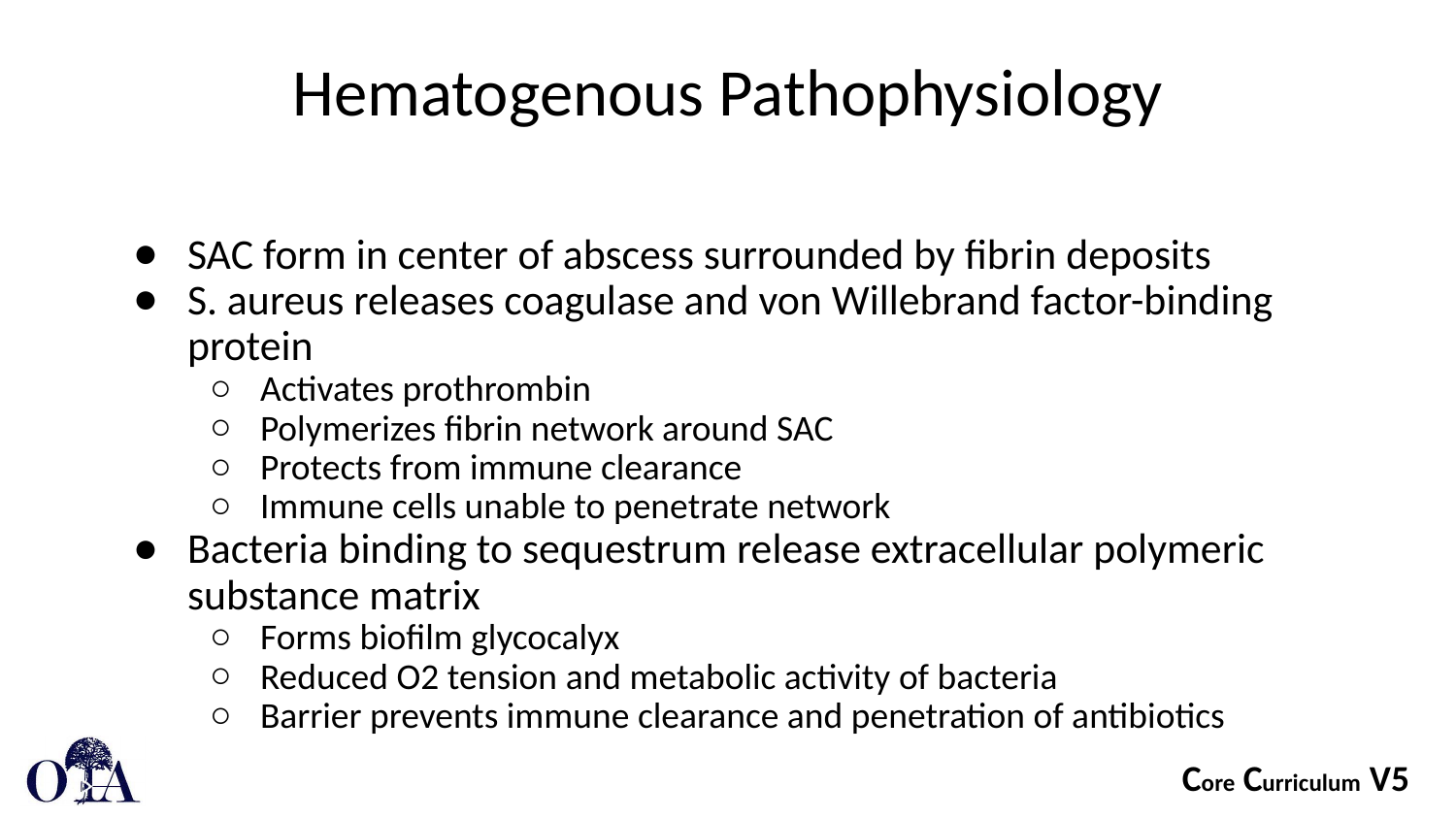

# Hematogenous Pathophysiology

SAC form in center of abscess surrounded by fibrin deposits
S. aureus releases coagulase and von Willebrand factor-binding protein
Activates prothrombin
Polymerizes fibrin network around SAC
Protects from immune clearance
Immune cells unable to penetrate network
Bacteria binding to sequestrum release extracellular polymeric substance matrix
Forms biofilm glycocalyx
Reduced O2 tension and metabolic activity of bacteria
Barrier prevents immune clearance and penetration of antibiotics